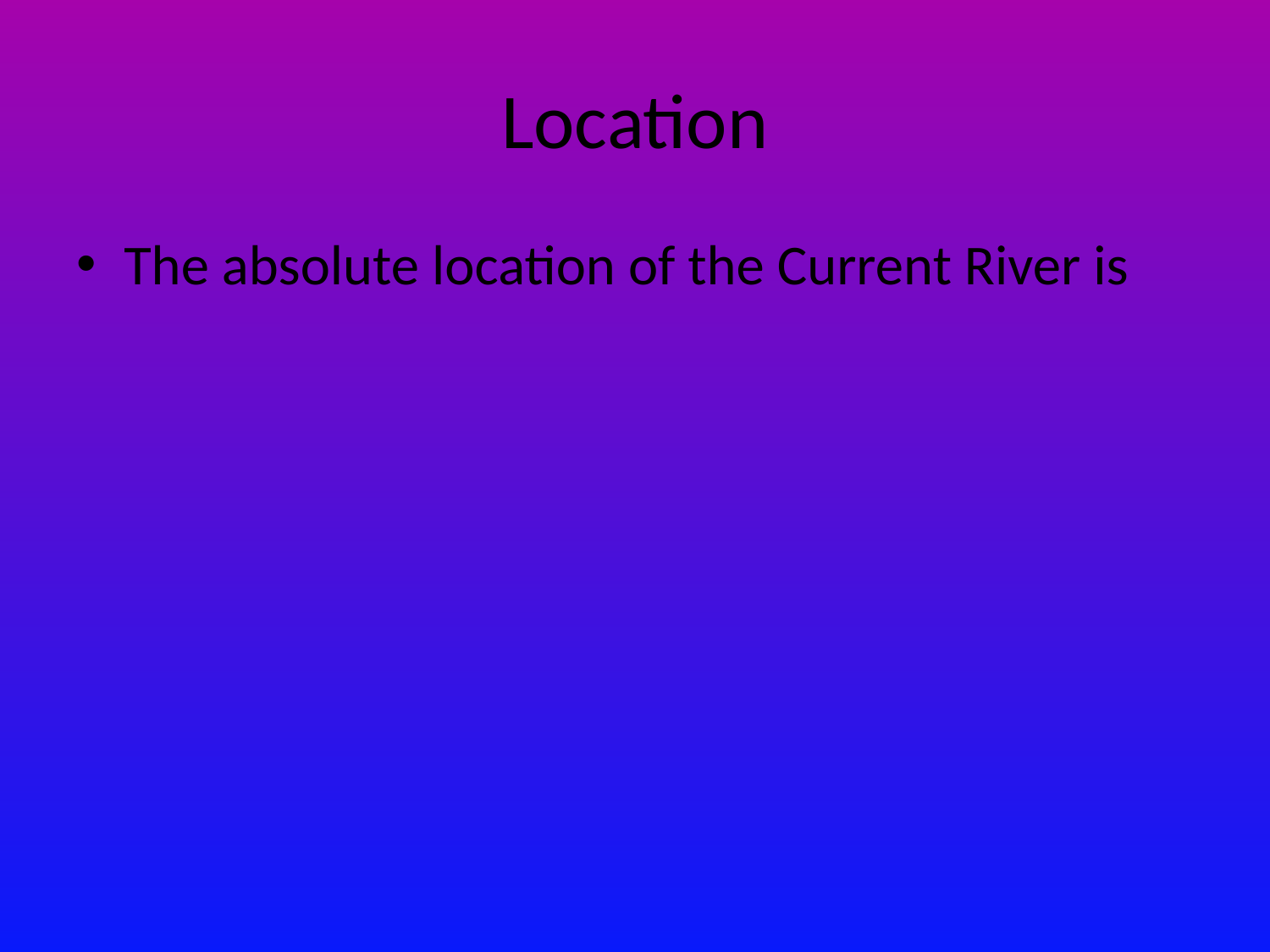

# Location
The absolute location of the Current River is